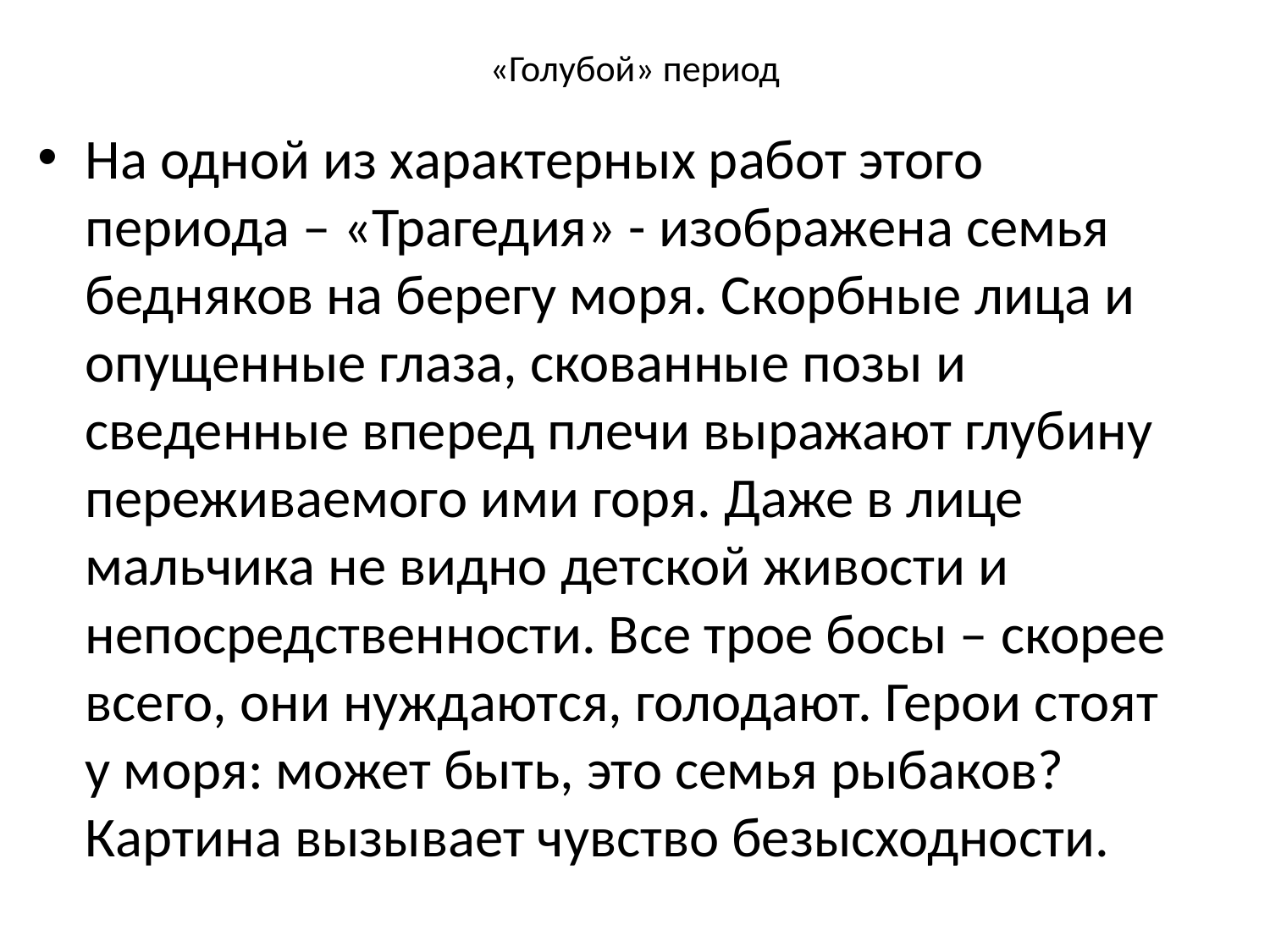

# «Голубой» период
На одной из характерных работ этого периода – «Трагедия» - изображена семья бедняков на берегу моря. Скорбные лица и опущенные глаза, скованные позы и сведенные вперед плечи выражают глубину переживаемого ими горя. Даже в лице мальчика не видно детской живости и непосредственности. Все трое босы – скорее всего, они нуждаются, голодают. Герои стоят у моря: может быть, это семья рыбаков? Картина вызывает чувство безысходности.